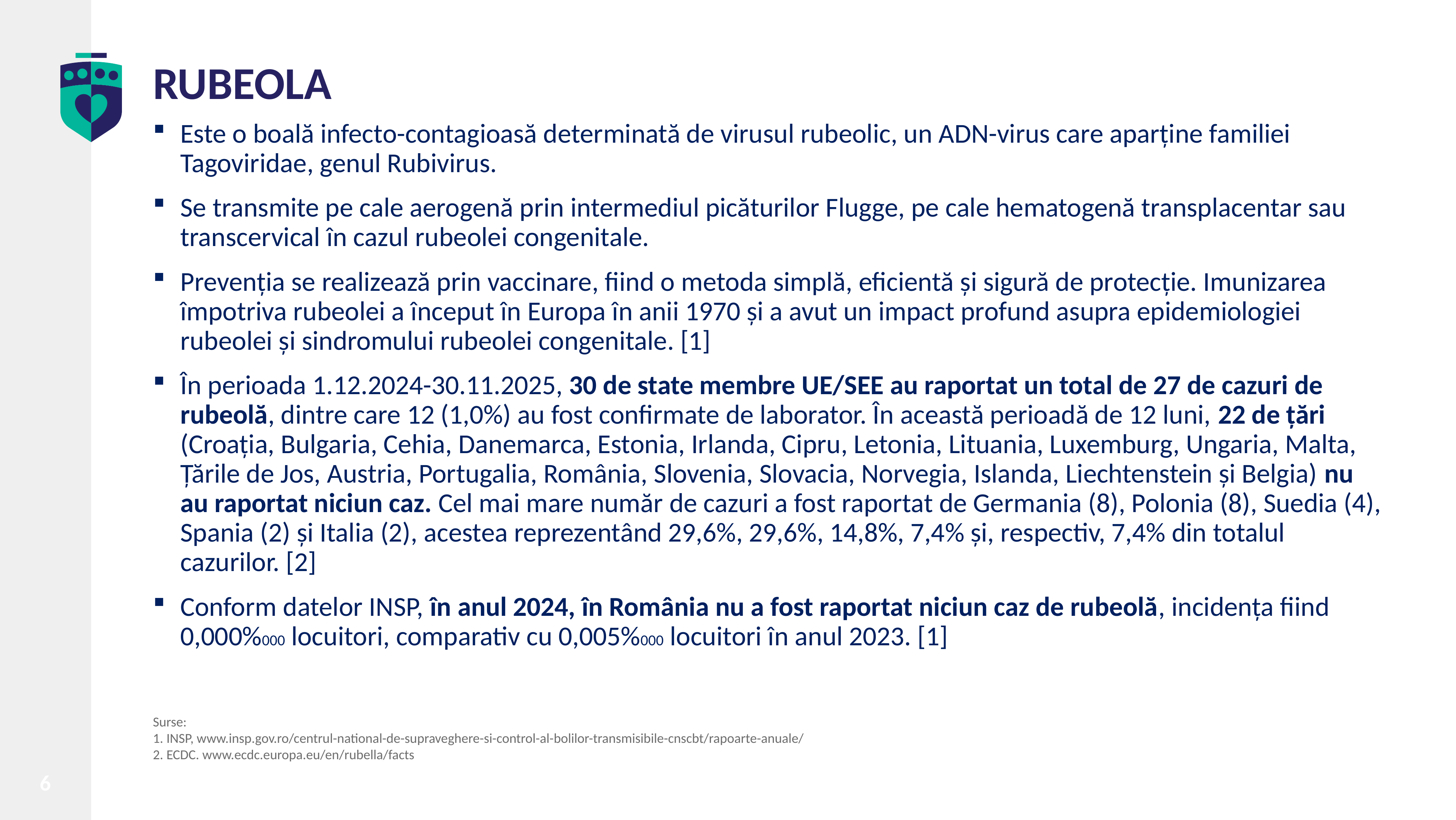

# RUBEOLA
Este o boală infecto-contagioasă determinată de virusul rubeolic, un ADN-virus care aparține familiei Tagoviridae, genul Rubivirus.
Se transmite pe cale aerogenă prin intermediul picăturilor Flugge, pe cale hematogenă transplacentar sau transcervical în cazul rubeolei congenitale.
Prevenția se realizează prin vaccinare, fiind o metoda simplă, eficientă și sigură de protecție. Imunizarea împotriva rubeolei a început în Europa în anii 1970 și a avut un impact profund asupra epidemiologiei rubeolei și sindromului rubeolei congenitale. [1]
În perioada 1.12.2024-30.11.2025, 30 de state membre UE/SEE au raportat un total de 27 de cazuri de rubeolă, dintre care 12 (1,0%) au fost confirmate de laborator. În această perioadă de 12 luni, 22 de țări (Croația, Bulgaria, Cehia, Danemarca, Estonia, Irlanda, Cipru, Letonia, Lituania, Luxemburg, Ungaria, Malta, Țările de Jos, Austria, Portugalia, România, Slovenia, Slovacia, Norvegia, Islanda, Liechtenstein și Belgia) nu au raportat niciun caz. Cel mai mare număr de cazuri a fost raportat de Germania (8), Polonia (8), Suedia (4), Spania (2) și Italia (2), acestea reprezentând 29,6%, 29,6%, 14,8%, 7,4% și, respectiv, 7,4% din totalul cazurilor. [2]
Conform datelor INSP, în anul 2024, în România nu a fost raportat niciun caz de rubeolă, incidența fiind 0,000%000 locuitori, comparativ cu 0,005%000 locuitori în anul 2023. [1]
Surse:
1. INSP, www.insp.gov.ro/centrul-national-de-supraveghere-si-control-al-bolilor-transmisibile-cnscbt/rapoarte-anuale/
2. ECDC. www.ecdc.europa.eu/en/rubella/facts
6